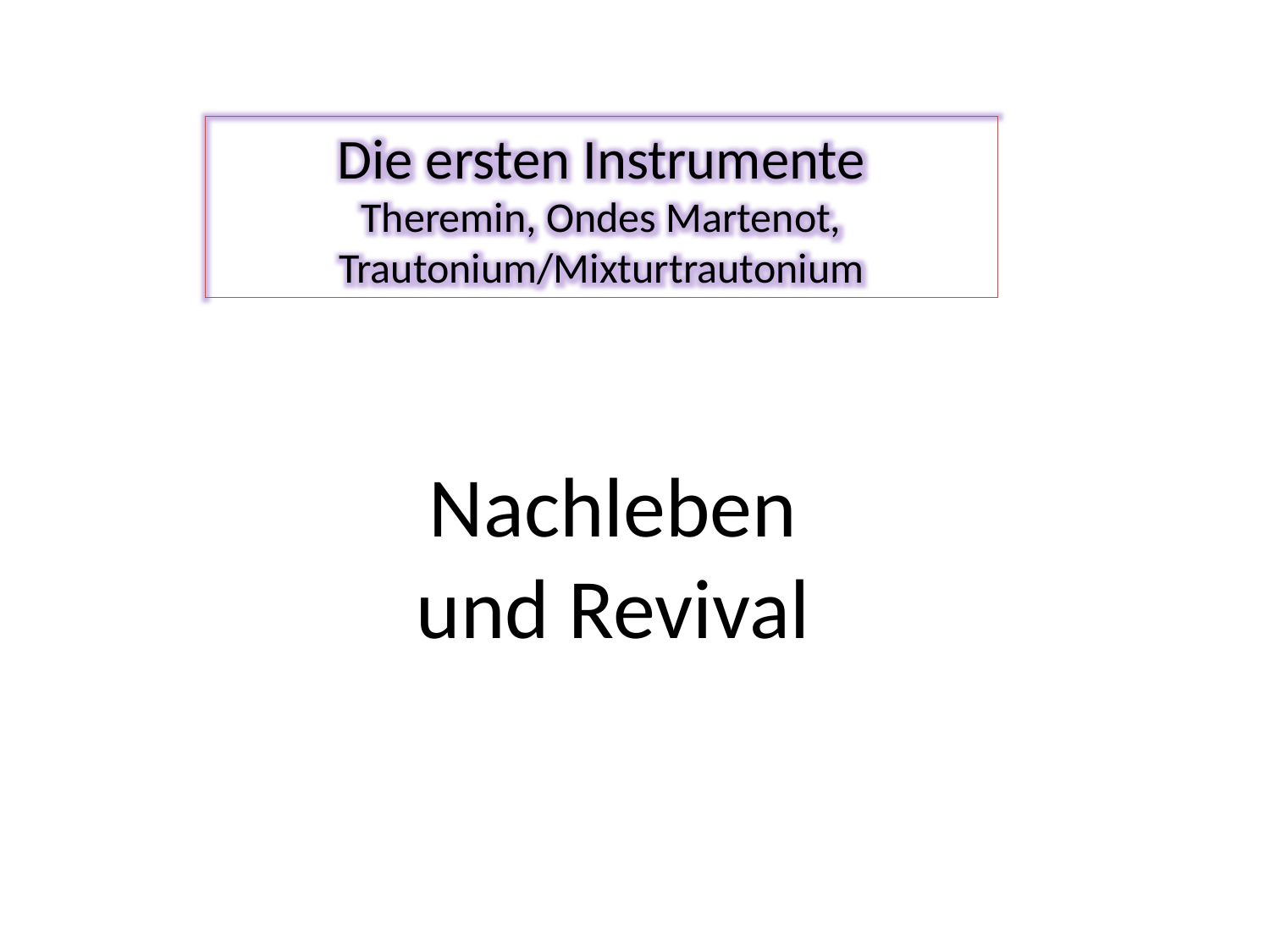

Die ersten Instrumente
Theremin, Ondes Martenot, Trautonium/Mixturtrautonium
Nachleben
und Revival